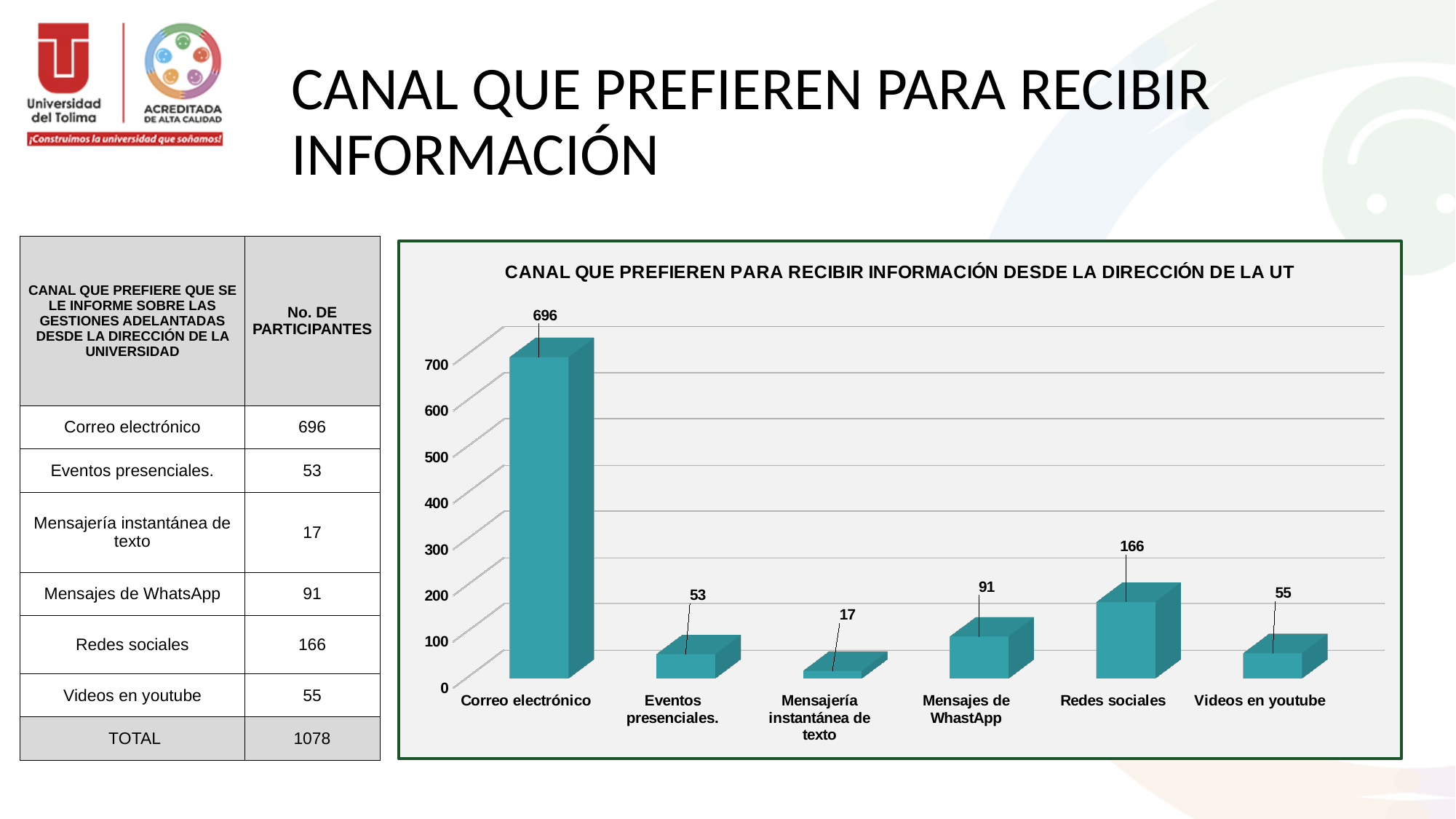

# CANAL QUE PREFIEREN PARA RECIBIR INFORMACIÓN
| CANAL QUE PREFIERE QUE SE LE INFORME SOBRE LAS GESTIONES ADELANTADAS DESDE LA DIRECCIÓN DE LA UNIVERSIDAD | No. DE PARTICIPANTES |
| --- | --- |
| Correo electrónico | 696 |
| Eventos presenciales. | 53 |
| Mensajería instantánea de texto | 17 |
| Mensajes de WhatsApp | 91 |
| Redes sociales | 166 |
| Videos en youtube | 55 |
| TOTAL | 1078 |

[unsupported chart]